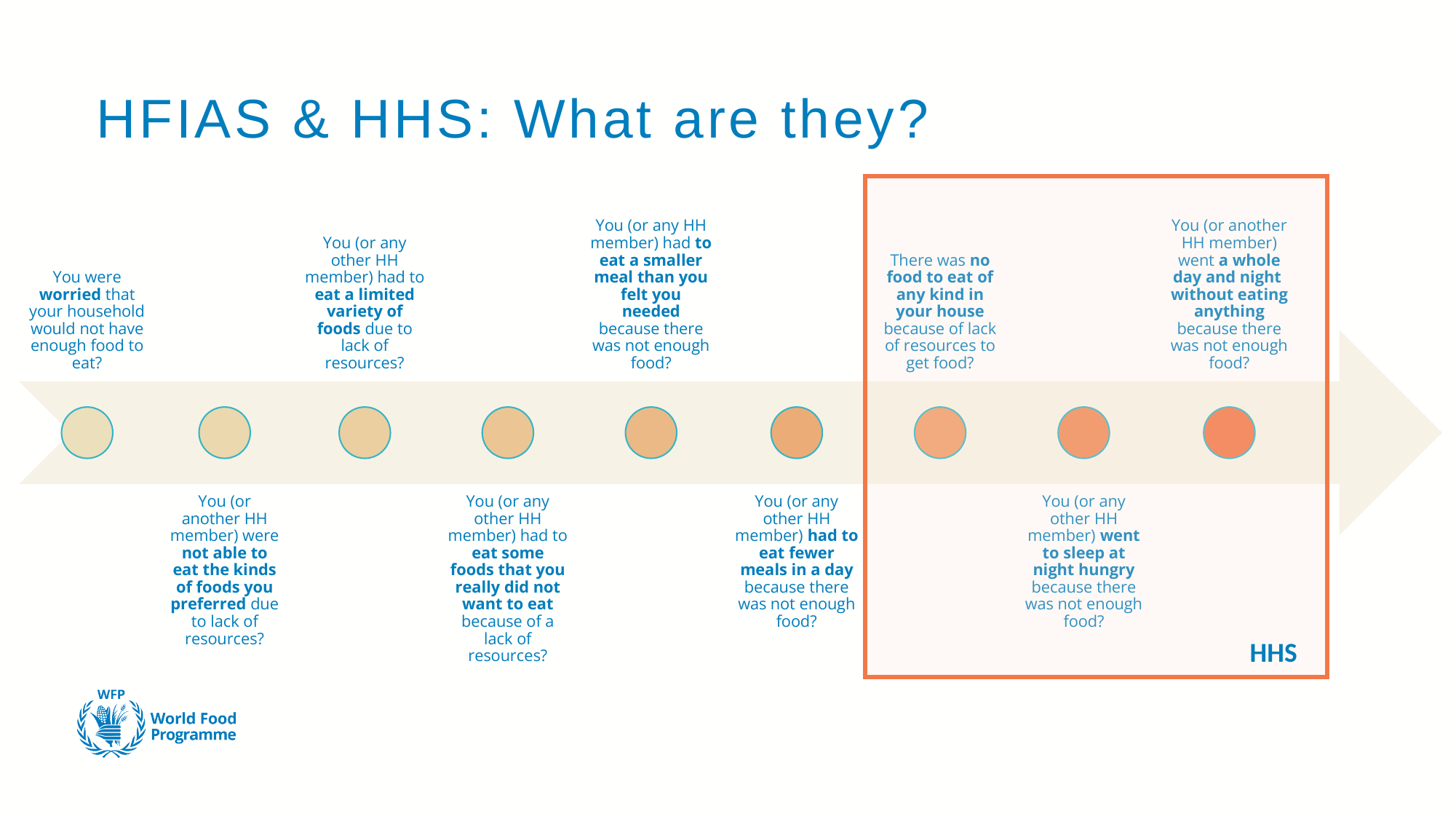

# HFIAS & HHS: What are they?
You were worried that your household would not have enough food to eat?
You (or another HH member) were not able to eat the kinds of foods you preferred due to lack of resources?
You (or any other HH member) had to eat a limited variety of foods due to lack of resources?
You (or any other HH member) had to eat some foods that you really did not want to eat because of a lack of resources?
You (or any HH member) had to eat a smaller meal than you felt you needed because there was not enough food?
You (or any other HH member) had to eat fewer meals in a day because there was not enough food?
There was no food to eat of any kind in your house because of lack of resources to get food?
You (or any other HH member) went to sleep at night hungry because there was not enough food?
You (or another HH member) went a whole day and night  without eating anything because there was not enough food?

HHS